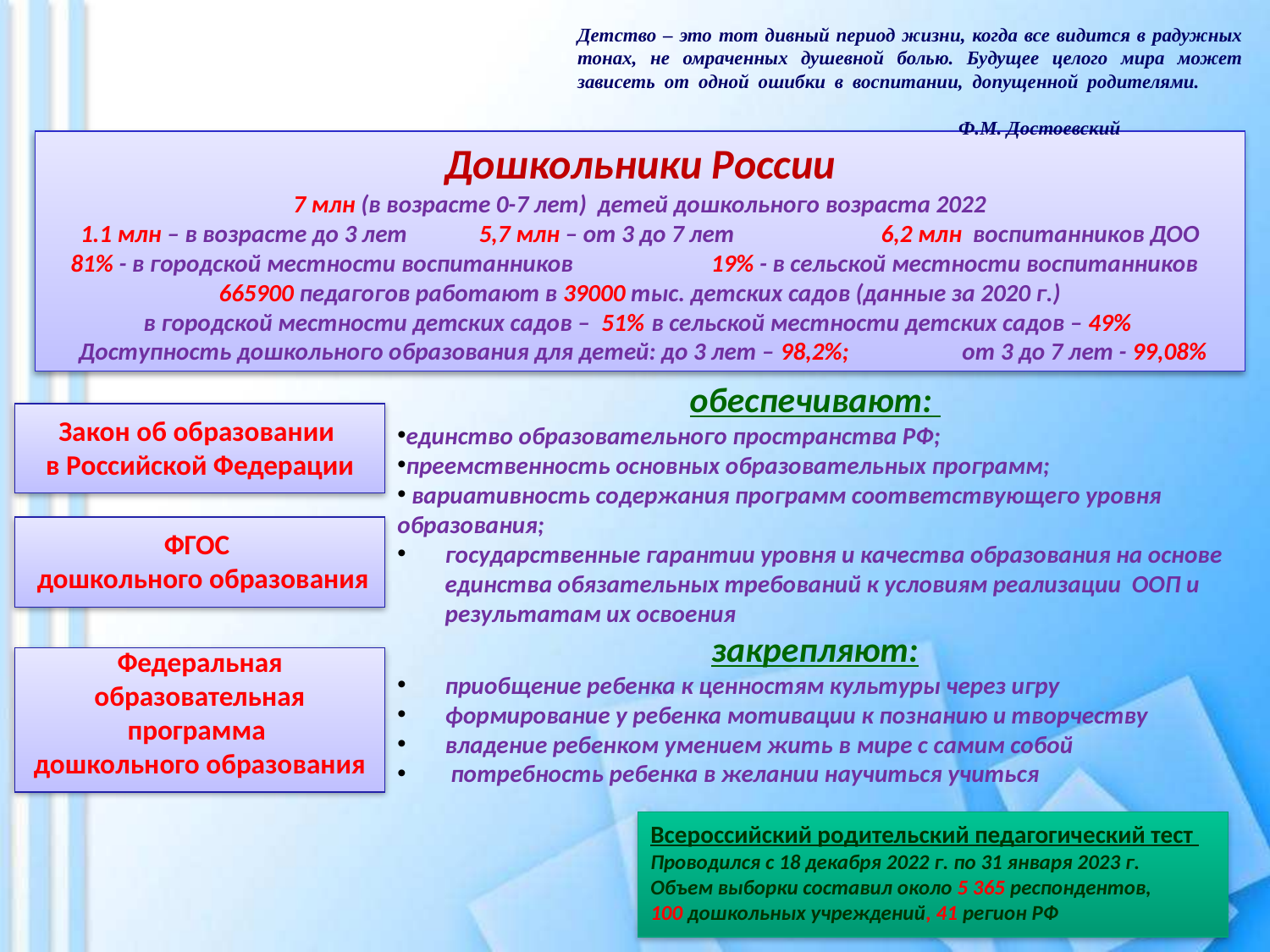

Детство – это тот дивный период жизни, когда все видится в радужных тонах, не омраченных душевной болью. Будущее целого мира может зависеть от одной ошибки в воспитании, допущенной родителями.									Ф.М. Достоевский
# Дошкольники России 7 млн (в возрасте 0-7 лет)  детей дошкольного возраста 2022 1.1 млн – в возрасте до 3 лет             5,7 млн – от 3 до 7 лет	       6,2 млн  воспитанников ДОО 81% - в городской местности воспитанников   	 19% - в сельской местности воспитанников 665900 педагогов работают в 39000 тыс. детских садов (данные за 2020 г.) в городской местности детских садов –  51% 	в сельской местности детских садов – 49%  Доступность дошкольного образования для детей: до 3 лет – 98,2%; 	от 3 до 7 лет - 99,08%
обеспечивают:
единство образовательного пространства РФ;
преемственность основных образовательных программ;
 вариативность содержания программ соответствующего уровня образования;
государственные гарантии уровня и качества образования на основе единства обязательных требований к условиям реализации  ООП и результатам их освоения
закрепляют:
приобщение ребенка к ценностям культуры через игру
формирование у ребенка мотивации к познанию и творчеству
владение ребенком умением жить в мире с самим собой
 потребность ребенка в желании научиться учиться

Закон об образовании
в Российской Федерации
ФГОС
 дошкольного образования
Федеральная образовательная программа
дошкольного образования
Всероссийский родительский педагогический тест
Проводился с 18 декабря 2022 г. по 31 января 2023 г.
Объем выборки составил около 5 365 респондентов,
100 дошкольных учреждений, 41 регион РФ